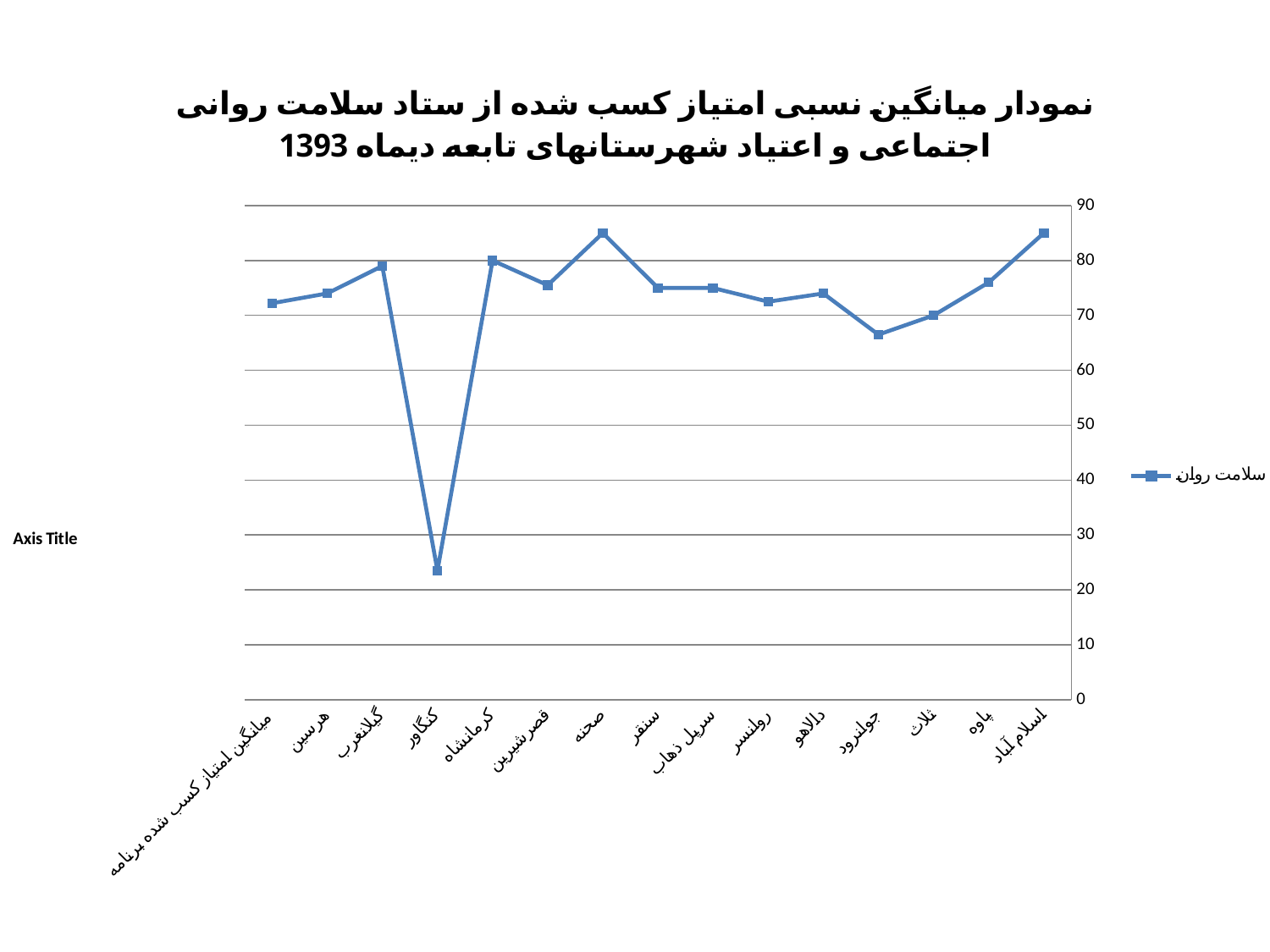

### Chart: نمودار میانگین نسبی امتیاز کسب شده از ستاد سلامت روانی اجتماعی و اعتیاد شهرستانهای تابعه دیماه 1393

| Category | سلامت روان |
|---|---|
| اسلام آباد | 85.0 |
| پاوه | 76.0 |
| ثلاث | 70.0 |
| جوانرود | 66.5 |
| دالاهو | 74.0 |
| روانسر | 72.5 |
| سرپل ذهاب | 75.0 |
| سنقر | 75.0 |
| صحنه | 85.0 |
| قصرشیرین | 75.5 |
| کرمانشاه | 80.0 |
| کنگاور | 23.5 |
| گیلانغرب | 79.0 |
| هرسین | 74.0 |
| میانگین امتیاز کسب شده برنامه  | 72.21428571428571 |